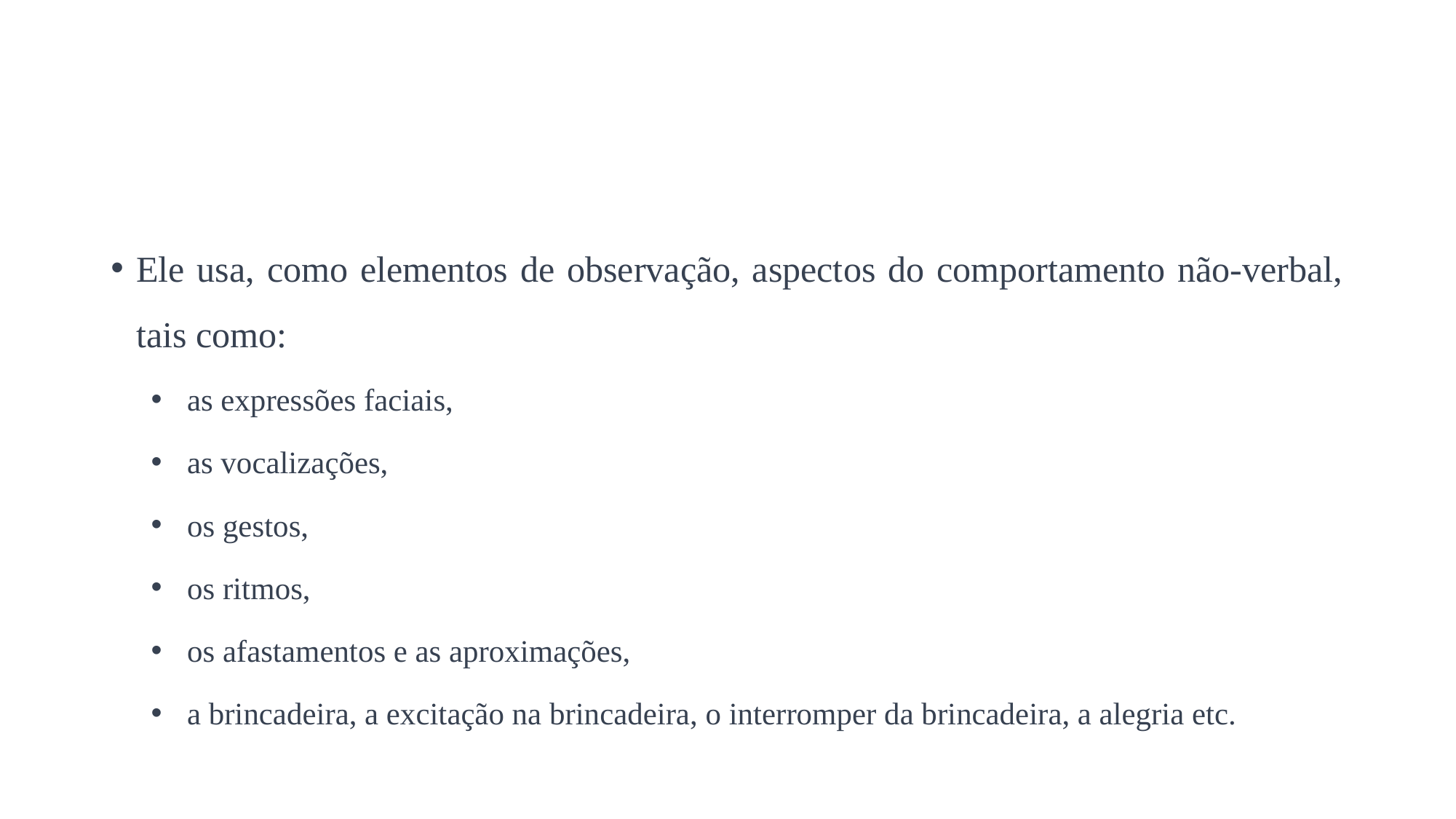

#
Ele usa, como elementos de observação, aspectos do comportamento não-verbal, tais como:
as expressões faciais,
as vocalizações,
os gestos,
os ritmos,
os afastamentos e as aproximações,
a brincadeira, a excitação na brincadeira, o interromper da brincadeira, a alegria etc.